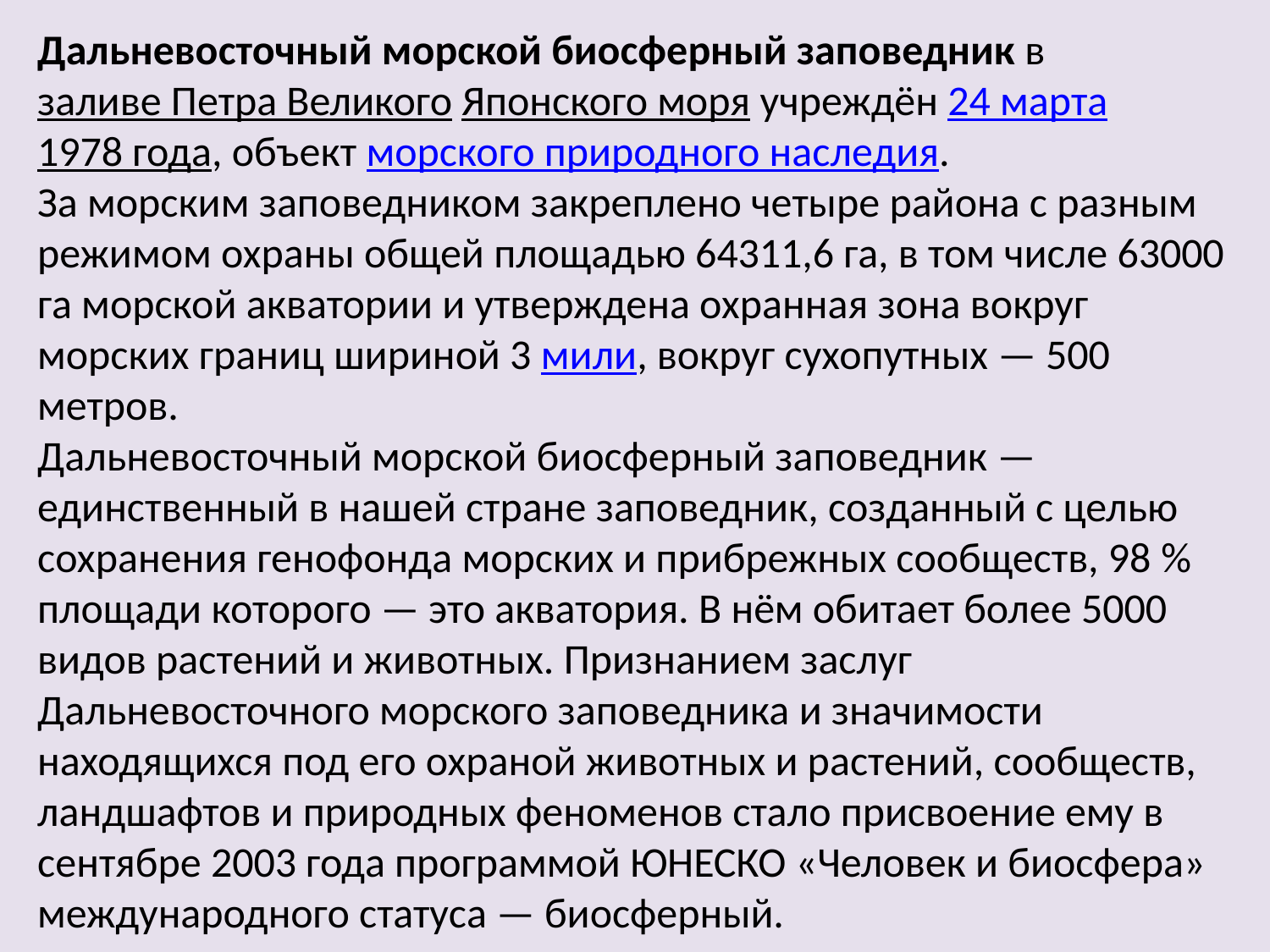

Дальневосточный морской биосферный заповедник в заливе Петра Великого Японского моря учреждён 24 марта1978 года, объект морского природного наследия.
За морским заповедником закреплено четыре района с разным режимом охраны общей площадью 64311,6 га, в том числе 63000 га морской акватории и утверждена охранная зона вокруг морских границ шириной 3 мили, вокруг сухопутных — 500 метров.
Дальневосточный морской биосферный заповедник — единственный в нашей стране заповедник, созданный с целью сохранения генофонда морских и прибрежных сообществ, 98 % площади которого — это акватория. В нём обитает более 5000 видов растений и животных. Признанием заслуг Дальневосточного морского заповедника и значимости находящихся под его охраной животных и растений, сообществ, ландшафтов и природных феноменов стало присвоение ему в сентябре 2003 года программой ЮНЕСКО «Человек и биосфера» международного статуса — биосферный.